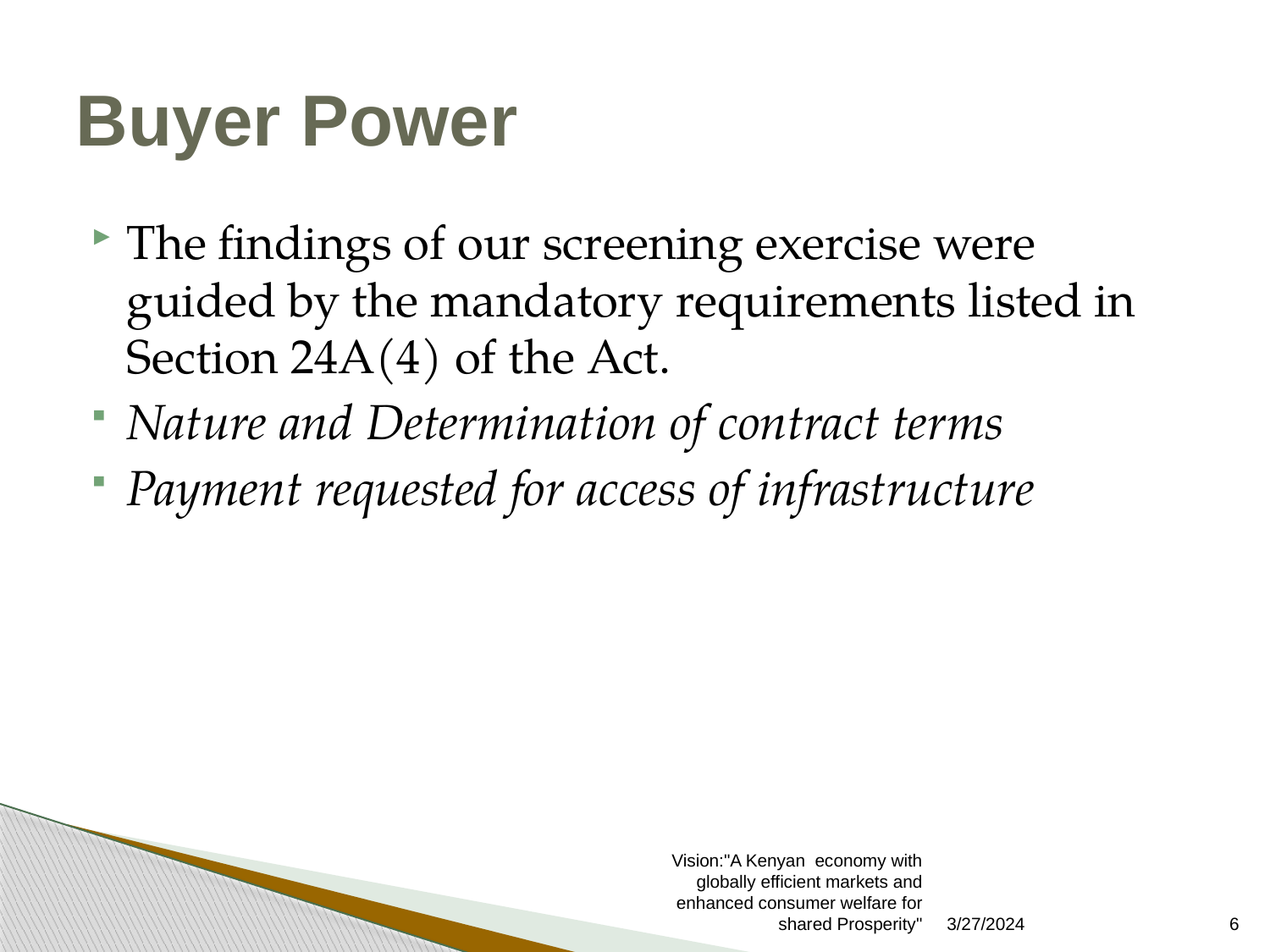

# Buyer Power
The findings of our screening exercise were guided by the mandatory requirements listed in Section 24A(4) of the Act.
Nature and Determination of contract terms
Payment requested for access of infrastructure
Vision:"A Kenyan  economy with globally efficient markets and enhanced consumer welfare for shared Prosperity"
3/27/2024
6